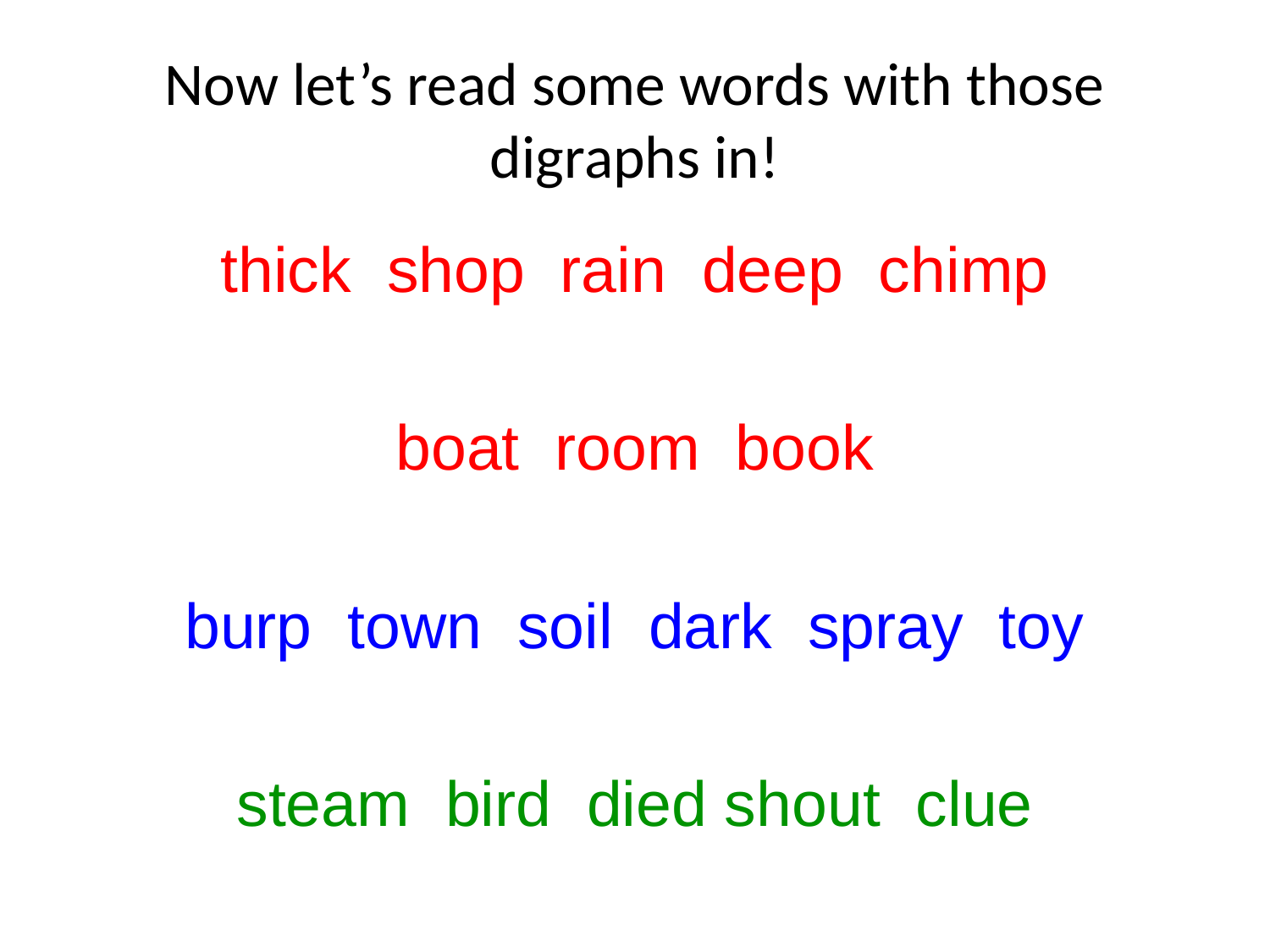

# Now let’s read some words with those digraphs in!
thick  shop  rain  deep  chimp

boat  room  book

burp  town  soil  dark  spray  toy

steam  bird  died shout  clue